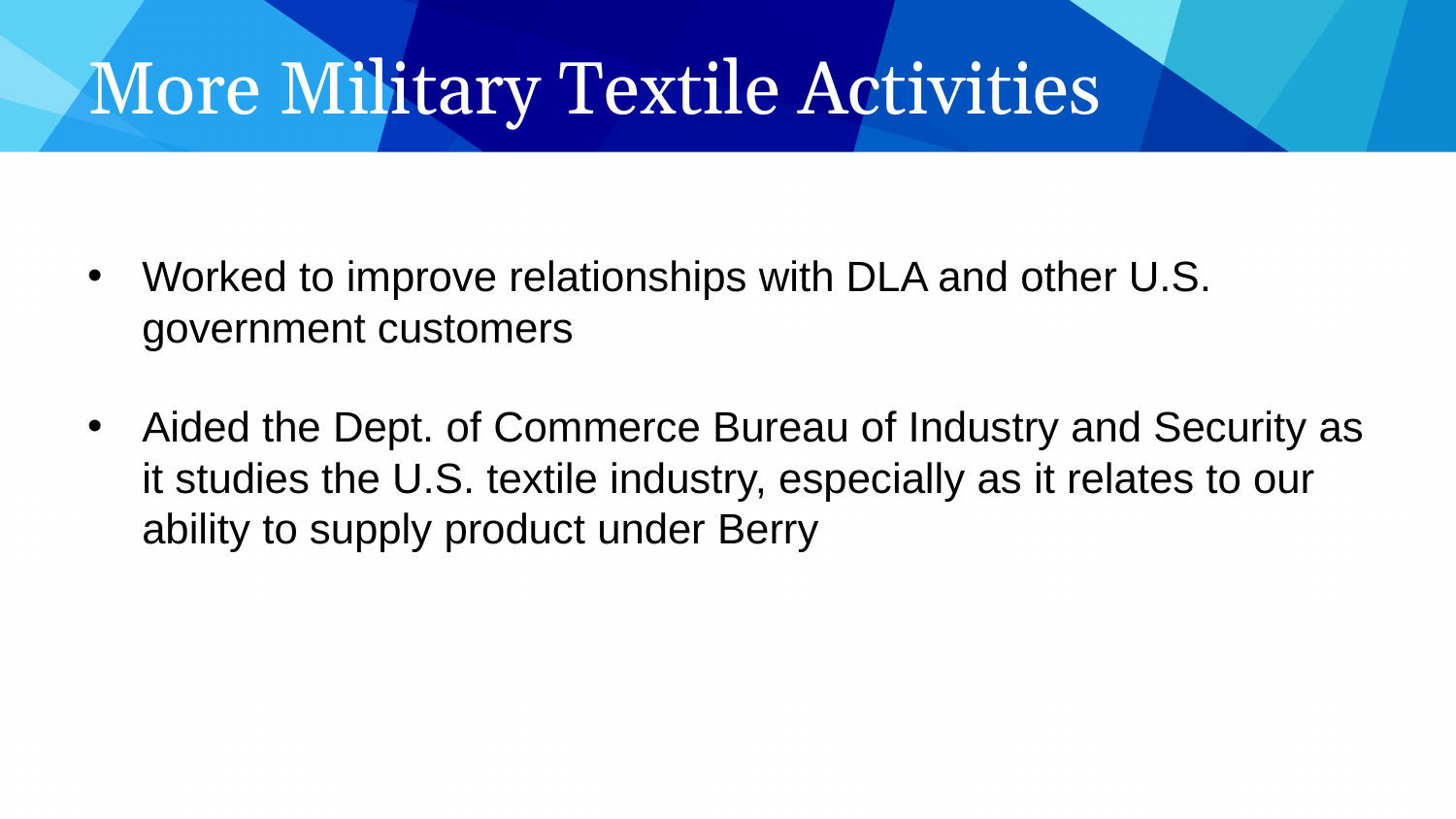

# More Military Textile Activities

Worked to improve relationships with DLA and other U.S. government customers
Aided the Dept. of Commerce Bureau of Industry and Security as it studies the U.S. textile industry, especially as it relates to our ability to supply product under Berry